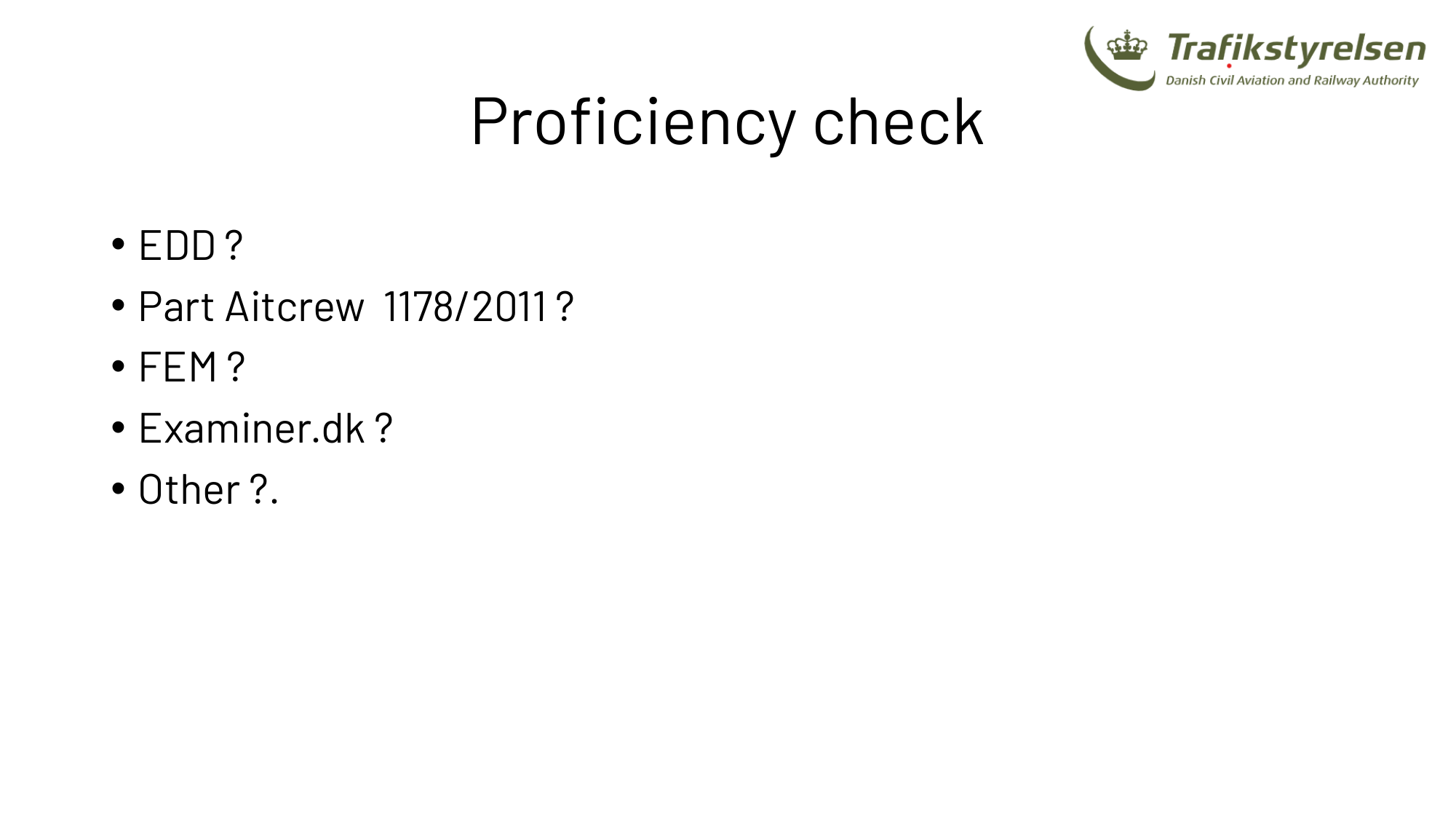

# Proficiency check
EDD ?
Part Aitcrew  1178/2011 ?
FEM ?
Examiner.dk ?
Other ?.